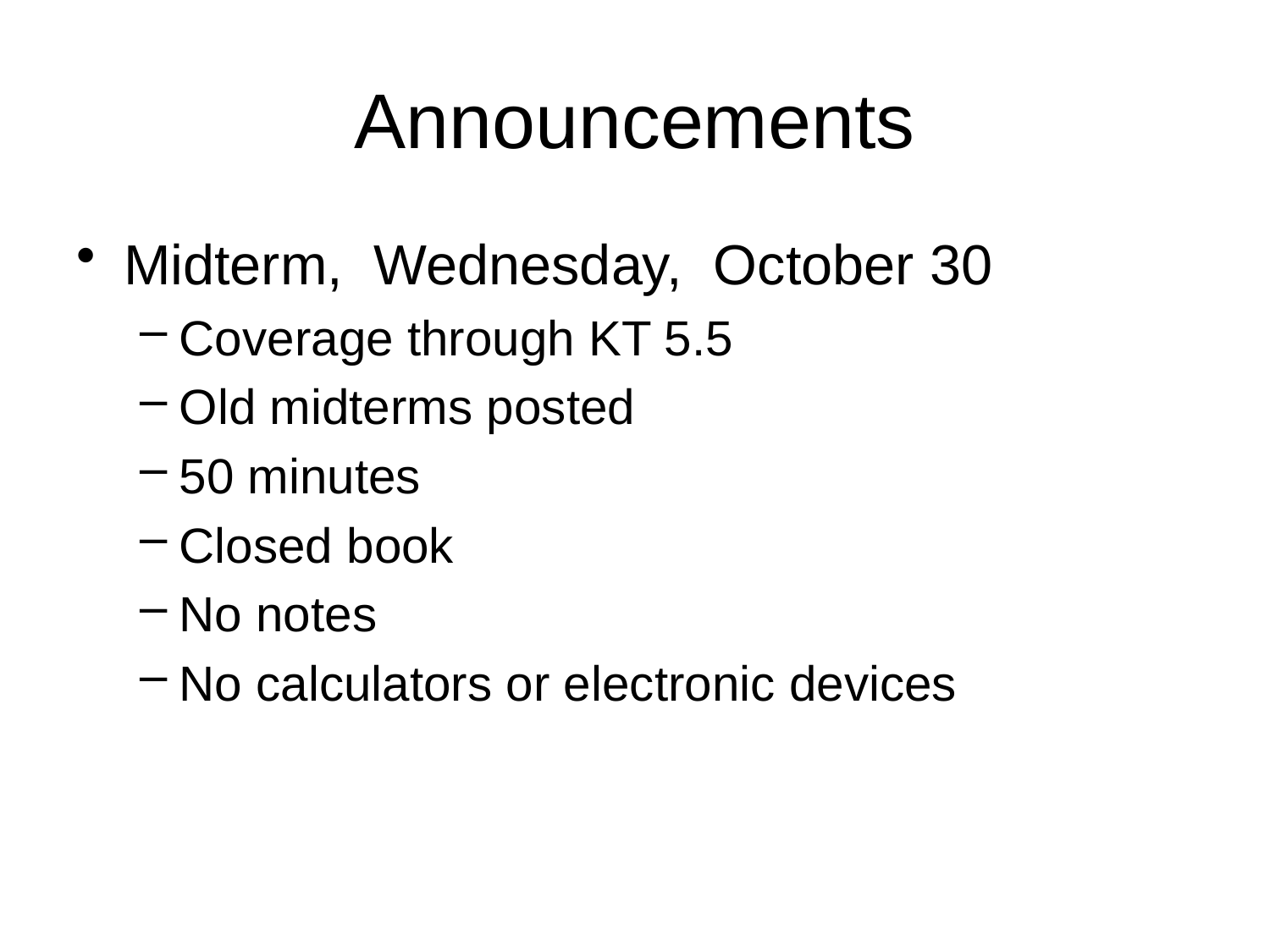

# Announcements
Midterm,  Wednesday,  October 30
Coverage through KT 5.5
Old midterms posted
50 minutes
Closed book
No notes
No calculators or electronic devices